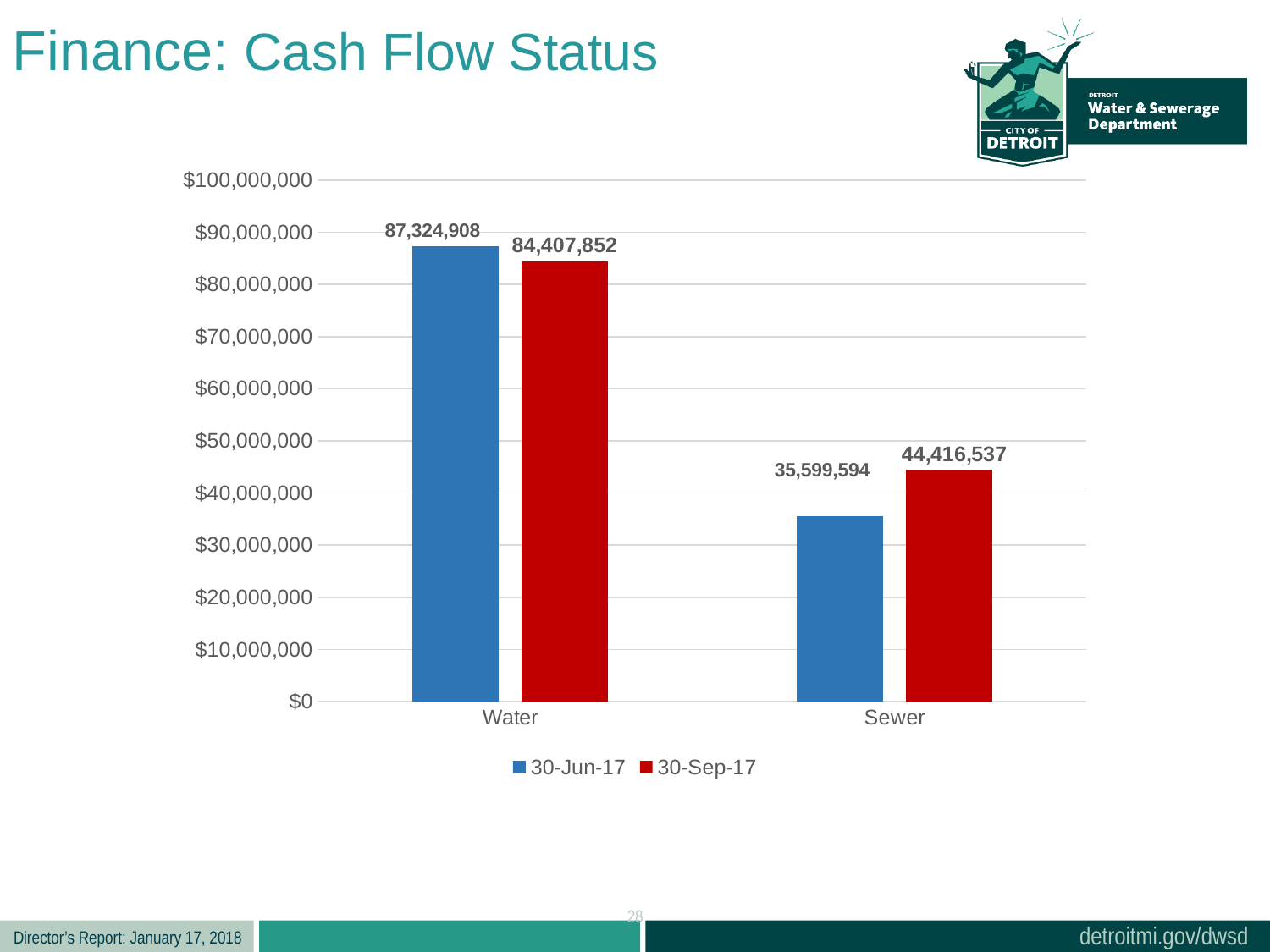

Finance: Cash Flow Status

### Chart

| Category | 30-Jun-17 | 30-Sep-17 |
|---|---|---|
| Water | 87324908.0 | 84407852.0 |
| Sewer | 35599594.0 | 44416537.0 |
28